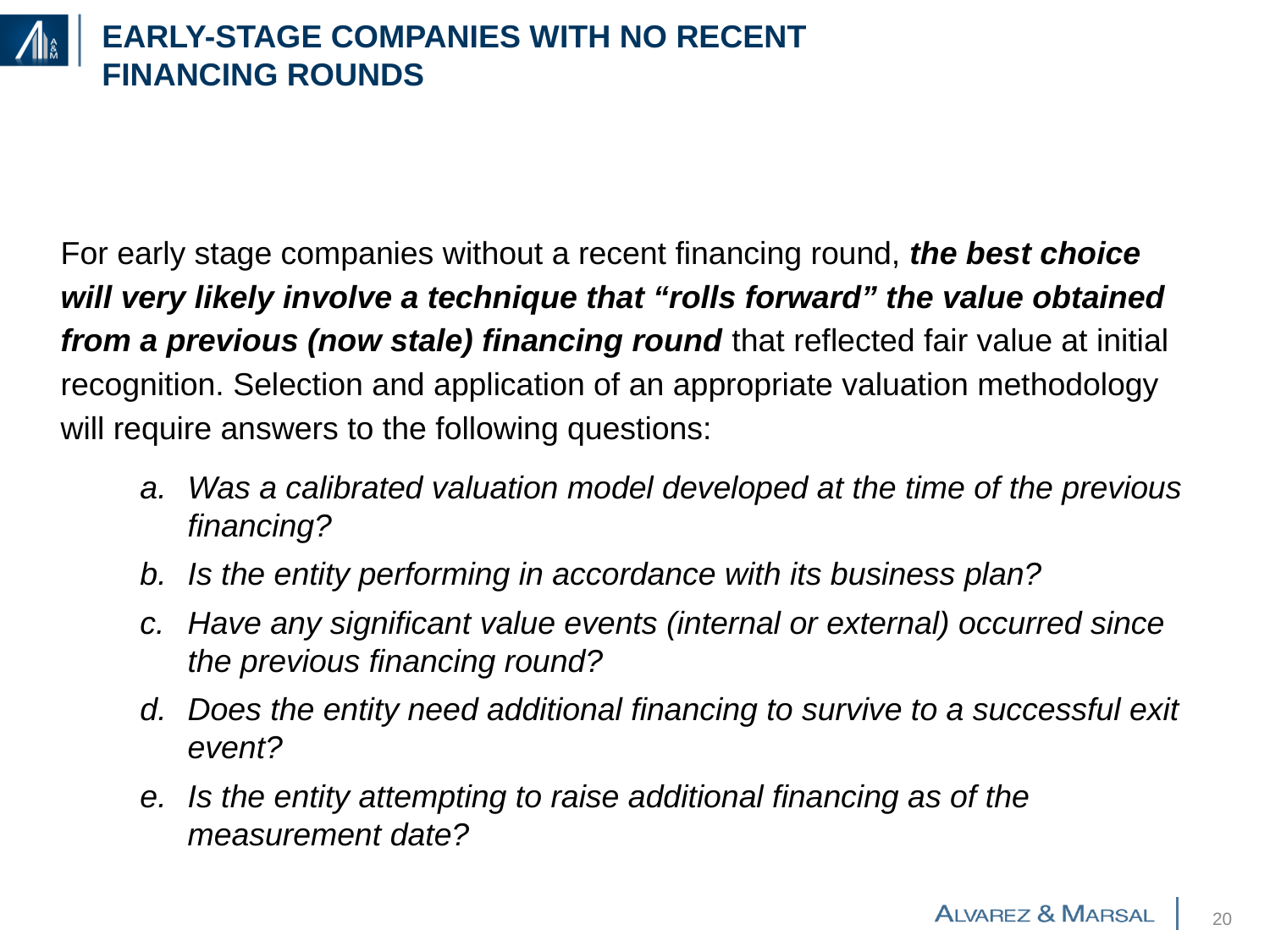

# early-stage companies with no recent financing rounds
For early stage companies without a recent financing round, the best choice will very likely involve a technique that “rolls forward” the value obtained from a previous (now stale) financing round that reflected fair value at initial recognition. Selection and application of an appropriate valuation methodology will require answers to the following questions:
Was a calibrated valuation model developed at the time of the previous financing?
Is the entity performing in accordance with its business plan?
Have any significant value events (internal or external) occurred since the previous financing round?
Does the entity need additional financing to survive to a successful exit event?
Is the entity attempting to raise additional financing as of the measurement date?
20